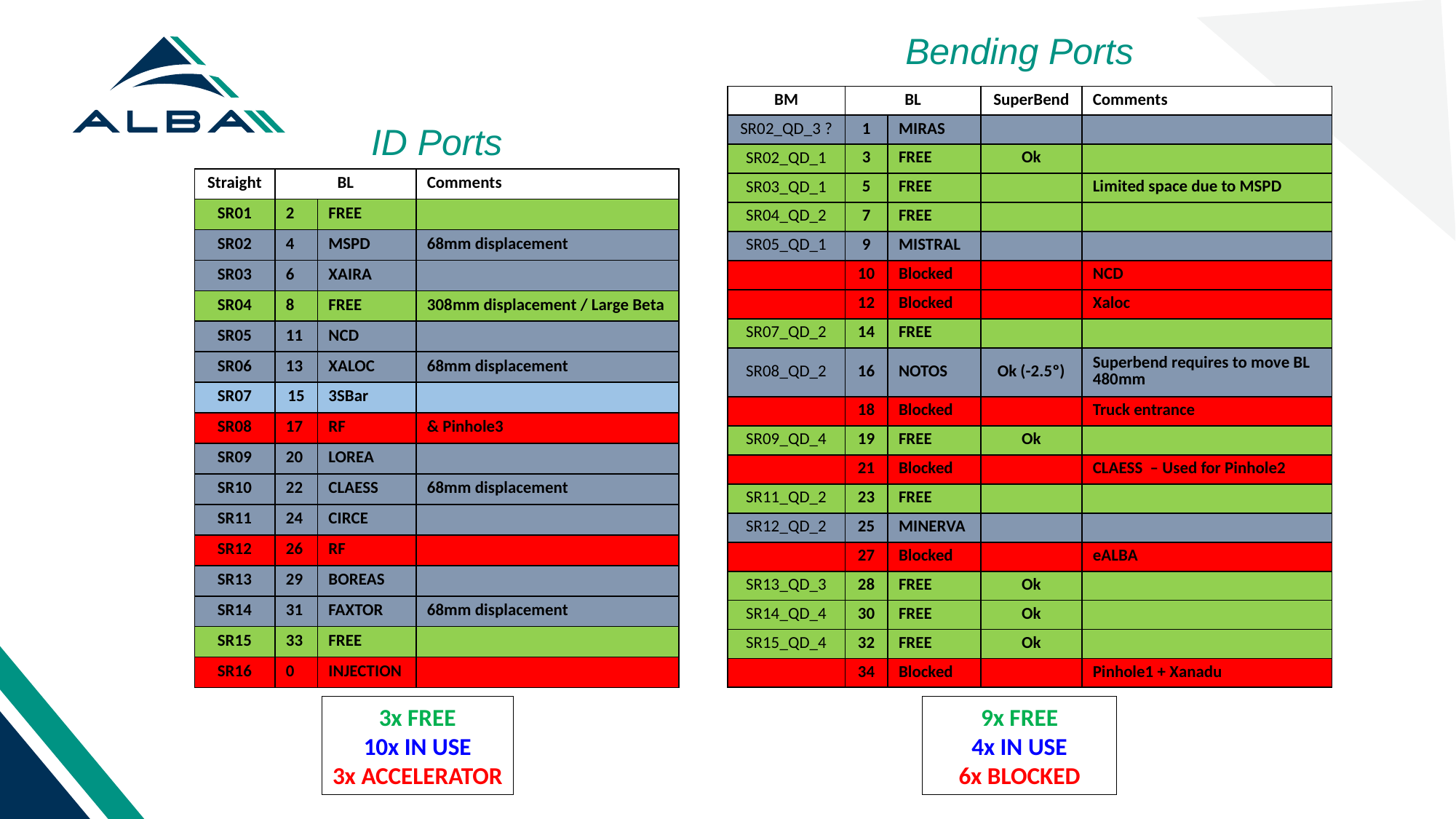

Bending Ports
| BM | BL |  | SuperBend | Comments |
| --- | --- | --- | --- | --- |
| SR02\_QD\_3 ? | 1 | MIRAS |  |  |
| SR02\_QD\_1 | 3 | FREE | Ok |  |
| SR03\_QD\_1 | 5 | FREE |  | Limited space due to MSPD |
| SR04\_QD\_2 | 7 | FREE |  |  |
| SR05\_QD\_1 | 9 | MISTRAL |  |  |
|  | 10 | Blocked |  | NCD |
|  | 12 | Blocked |  | Xaloc |
| SR07\_QD\_2 | 14 | FREE |  |  |
| SR08\_QD\_2 | 16 | NOTOS | Ok (-2.5º) | Superbend requires to move BL 480mm |
|  | 18 | Blocked |  | Truck entrance |
| SR09\_QD\_4 | 19 | FREE | Ok |  |
|  | 21 | Blocked |  | CLAESS – Used for Pinhole2 |
| SR11\_QD\_2 | 23 | FREE |  |  |
| SR12\_QD\_2 | 25 | MINERVA |  |  |
|  | 27 | Blocked |  | eALBA |
| SR13\_QD\_3 | 28 | FREE | Ok |  |
| SR14\_QD\_4 | 30 | FREE | Ok |  |
| SR15\_QD\_4 | 32 | FREE | Ok |  |
|  | 34 | Blocked |  | Pinhole1 + Xanadu |
ID Ports
| Straight | BL |  | Comments |
| --- | --- | --- | --- |
| SR01 | 2 | FREE |  |
| SR02 | 4 | MSPD | 68mm displacement |
| SR03 | 6 | XAIRA |  |
| SR04 | 8 | FREE | 308mm displacement / Large Beta |
| SR05 | 11 | NCD |  |
| SR06 | 13 | XALOC | 68mm displacement |
| SR07 | 15 | 3SBar |  |
| SR08 | 17 | RF | & Pinhole3 |
| SR09 | 20 | LOREA |  |
| SR10 | 22 | CLAESS | 68mm displacement |
| SR11 | 24 | CIRCE |  |
| SR12 | 26 | RF |  |
| SR13 | 29 | BOREAS |  |
| SR14 | 31 | FAXTOR | 68mm displacement |
| SR15 | 33 | FREE |  |
| SR16 | 0 | INJECTION |  |
9x FREE
4x IN USE
6x BLOCKED
3x FREE
10x IN USE
3x ACCELERATOR